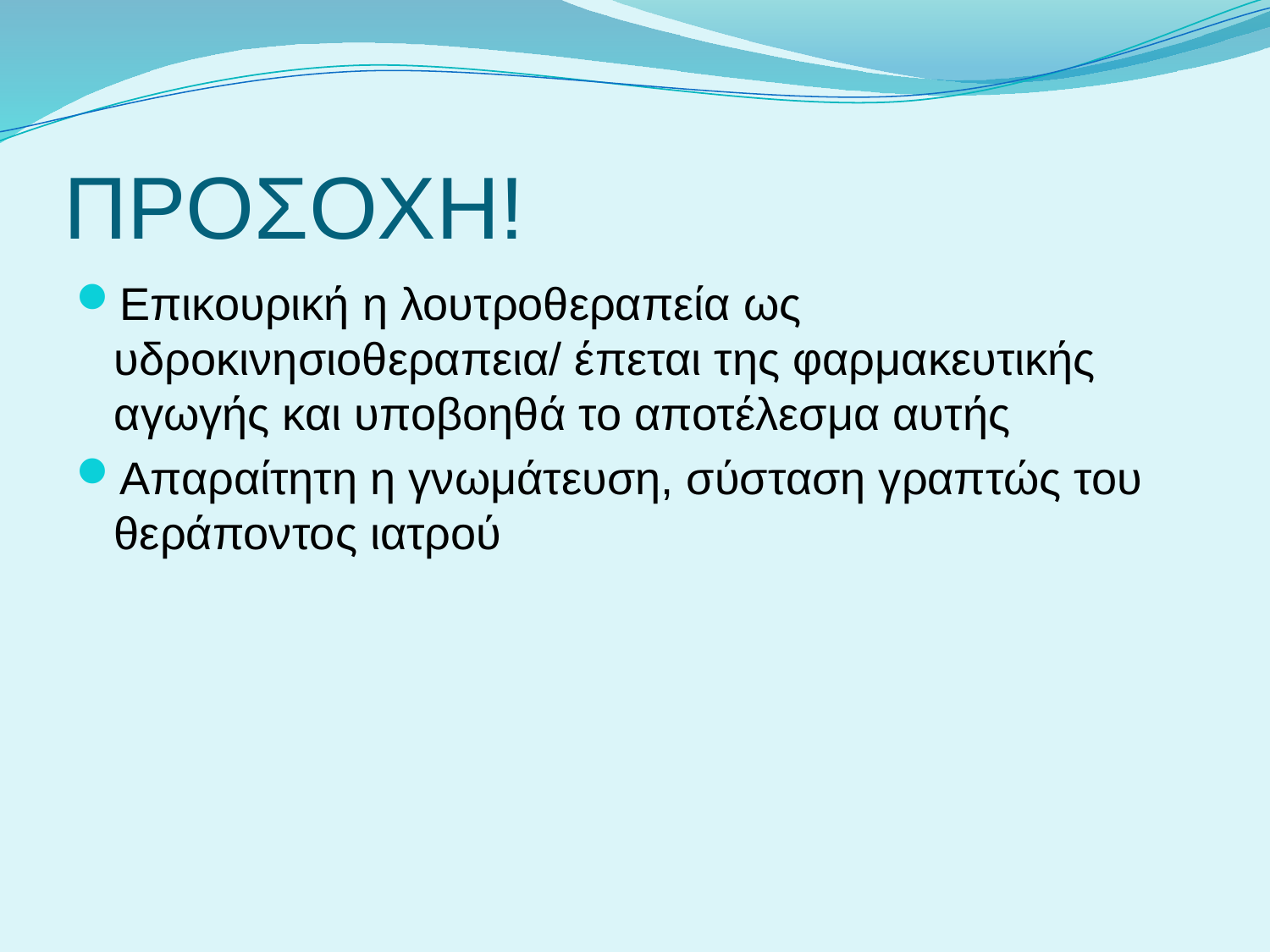

# ΠΡΟΣΟΧΗ!
Επικουρική η λουτροθεραπεία ως υδροκινησιοθεραπεια/ έπεται της φαρμακευτικής αγωγής και υποβοηθά το αποτέλεσμα αυτής
Απαραίτητη η γνωμάτευση, σύσταση γραπτώς του θεράποντος ιατρού